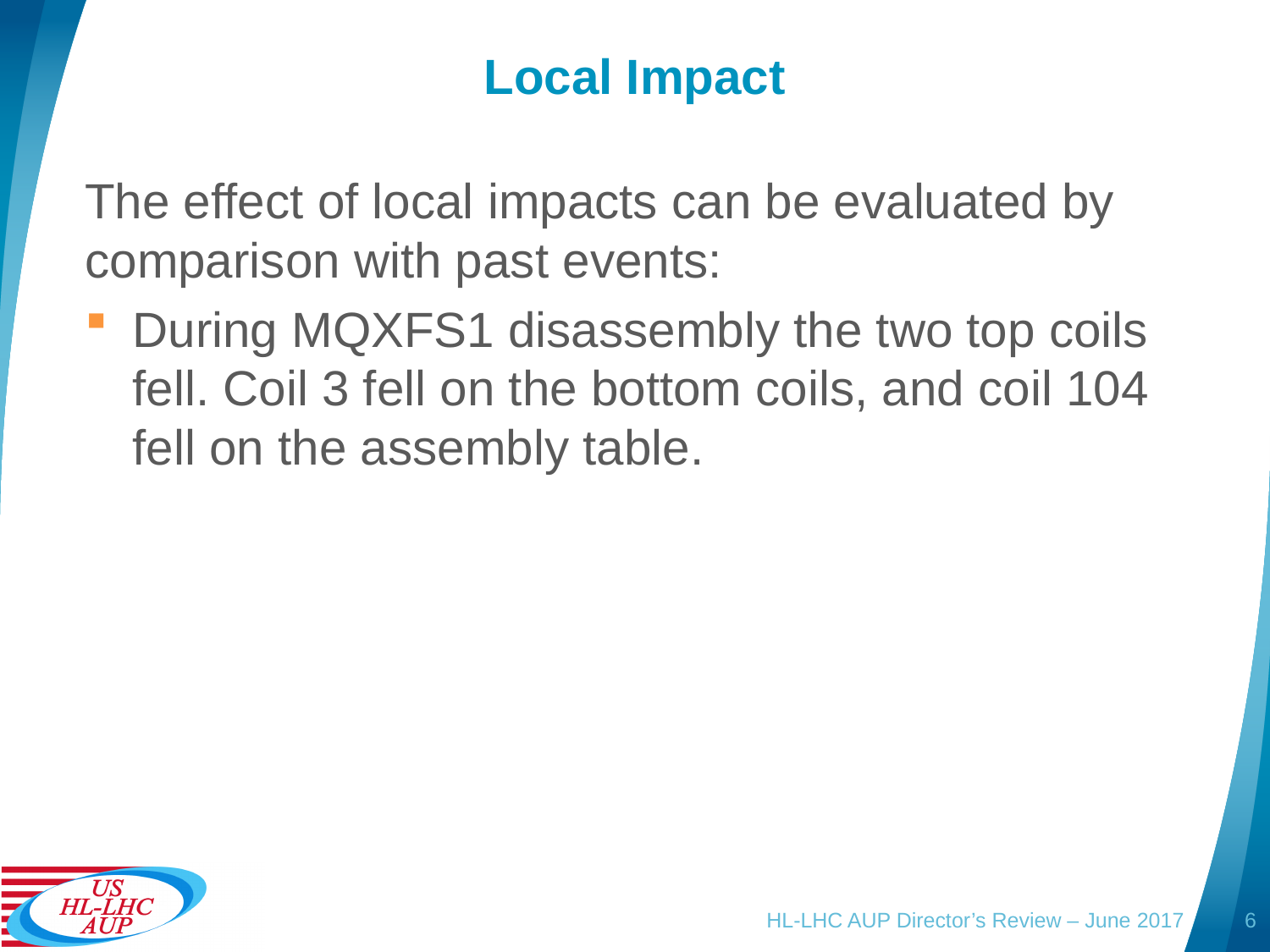

# Local Impact
The effect of local impacts can be evaluated by comparison with past events:
During MQXFS1 disassembly the two top coils fell. Coil 3 fell on the bottom coils, and coil 104 fell on the assembly table.

HL-LHC AUP Director’s Review – June 2017
6